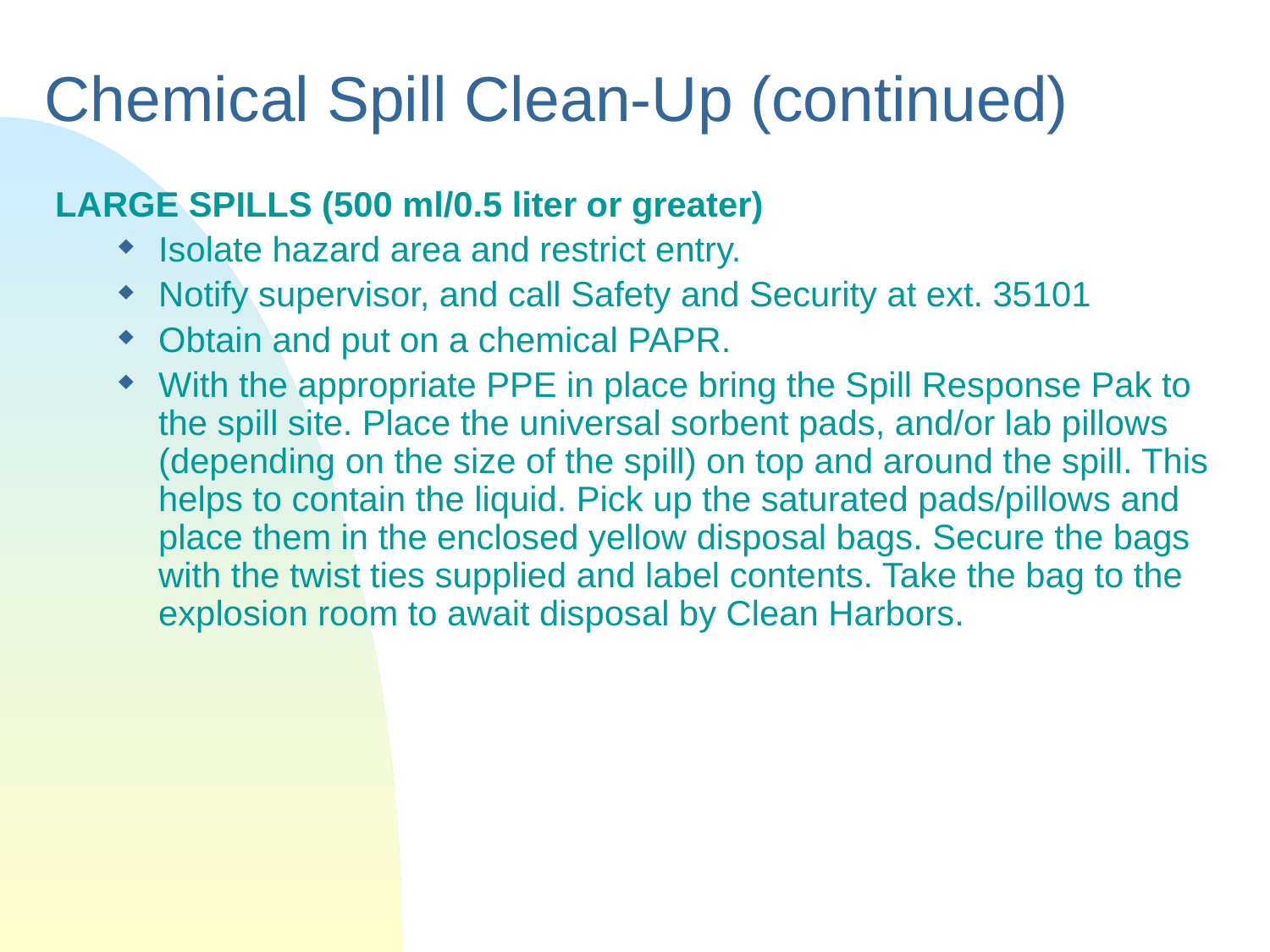

# Chemical Spill Clean-Up (continued)
LARGE SPILLS (500 ml/0.5 liter or greater)
Isolate hazard area and restrict entry.
Notify supervisor, and call Safety and Security at ext. 35101
Obtain and put on a chemical PAPR.
With the appropriate PPE in place bring the Spill Response Pak to the spill site. Place the universal sorbent pads, and/or lab pillows (depending on the size of the spill) on top and around the spill. This helps to contain the liquid. Pick up the saturated pads/pillows and place them in the enclosed yellow disposal bags. Secure the bags with the twist ties supplied and label contents. Take the bag to the explosion room to await disposal by Clean Harbors.